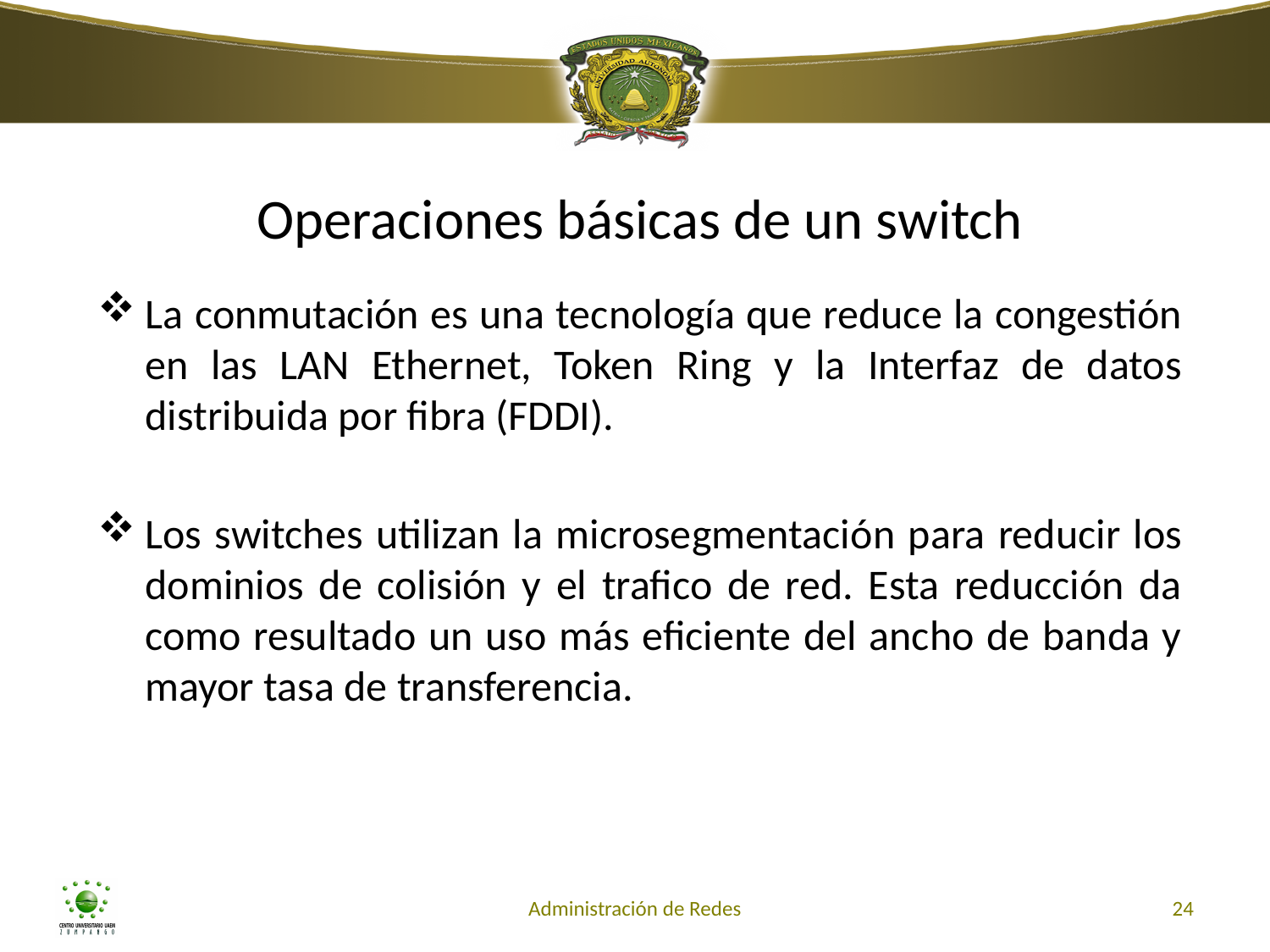

# Operaciones básicas de un switch
La conmutación es una tecnología que reduce la congestión en las LAN Ethernet, Token Ring y la Interfaz de datos distribuida por fibra (FDDI).

Los switches utilizan la microsegmentación para reducir los dominios de colisión y el trafico de red. Esta reducción da como resultado un uso más eficiente del ancho de banda y mayor tasa de transferencia.
Administración de Redes
24